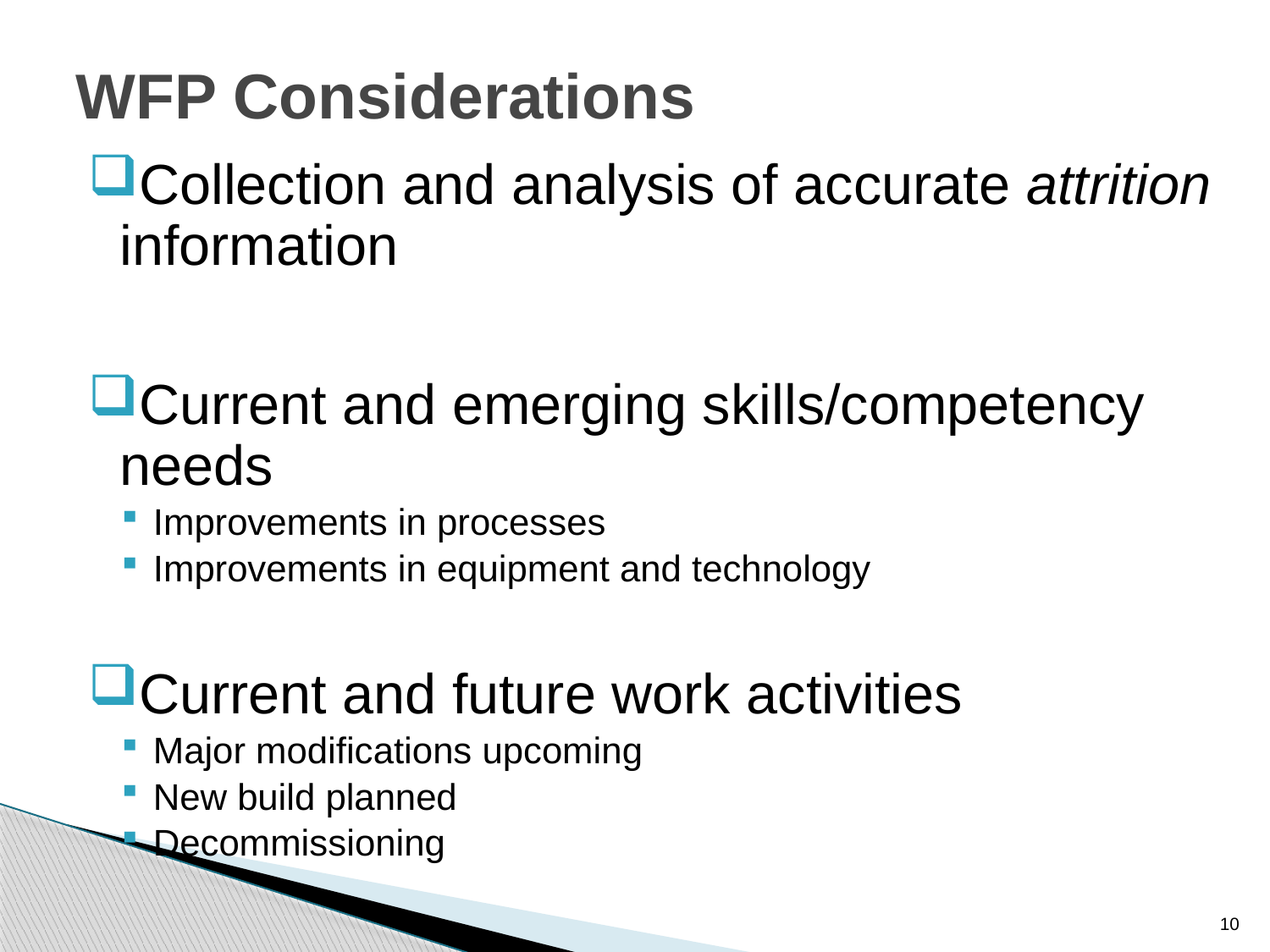

# WFP Considerations
Collection and analysis of accurate attrition information

Current and emerging skills/competency needs
Improvements in processes
Improvements in equipment and technology

Current and future work activities
Major modifications upcoming
New build planned
Decommissioning
10